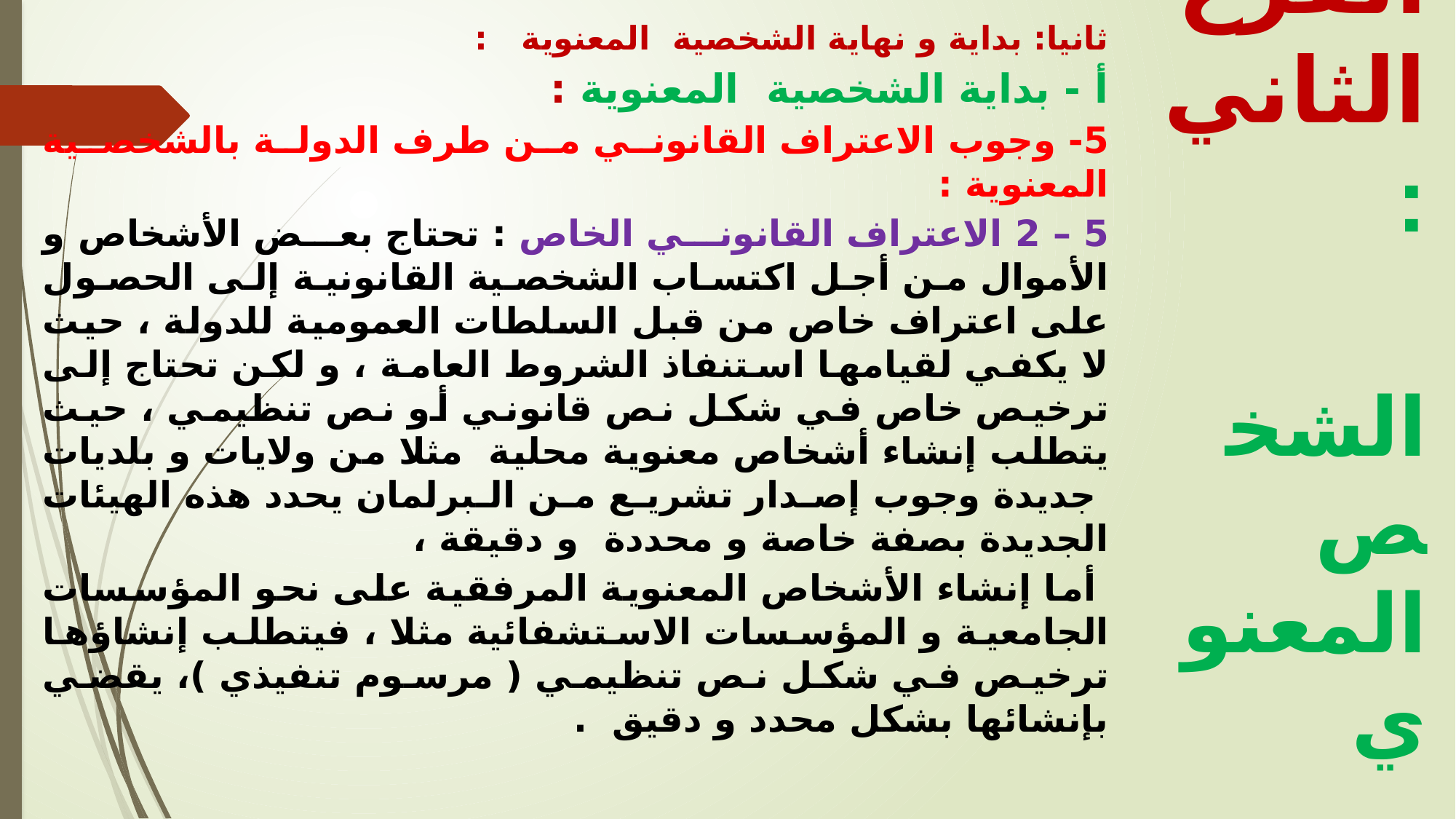

ثانيا: بداية و نهاية الشخصية  المعنوية   :
أ - بداية الشخصية  المعنوية :
5- وجوب الاعتراف القانوني من طرف الدولة بالشخصية المعنوية :
5 – 2 الاعتراف القانوني الخاص : تحتاج بعض الأشخاص و الأموال من أجل اكتساب الشخصية القانونية إلى الحصول على اعتراف خاص من قبل السلطات العمومية للدولة ، حيث لا يكفي لقيامها استنفاذ الشروط العامة ، و لكن تحتاج إلى ترخيص خاص في شكل نص قانوني أو نص تنظيمي ، حيث يتطلب إنشاء أشخاص معنوية محلية  مثلا من ولايات و بلديات  جديدة وجوب إصدار تشريع من البرلمان يحدد هذه الهيئات الجديدة بصفة خاصة و محددة  و دقيقة ،
 أما إنشاء الأشخاص المعنوية المرفقية على نحو المؤسسات الجامعية و المؤسسات الاستشفائية مثلا ، فيتطلب إنشاؤها ترخيص في شكل نص تنظيمي ( مرسوم تنفيذي )، يقضي بإنشائها بشكل محدد و دقيق  .
الفرع الثاني :
 الشخص المعنوي